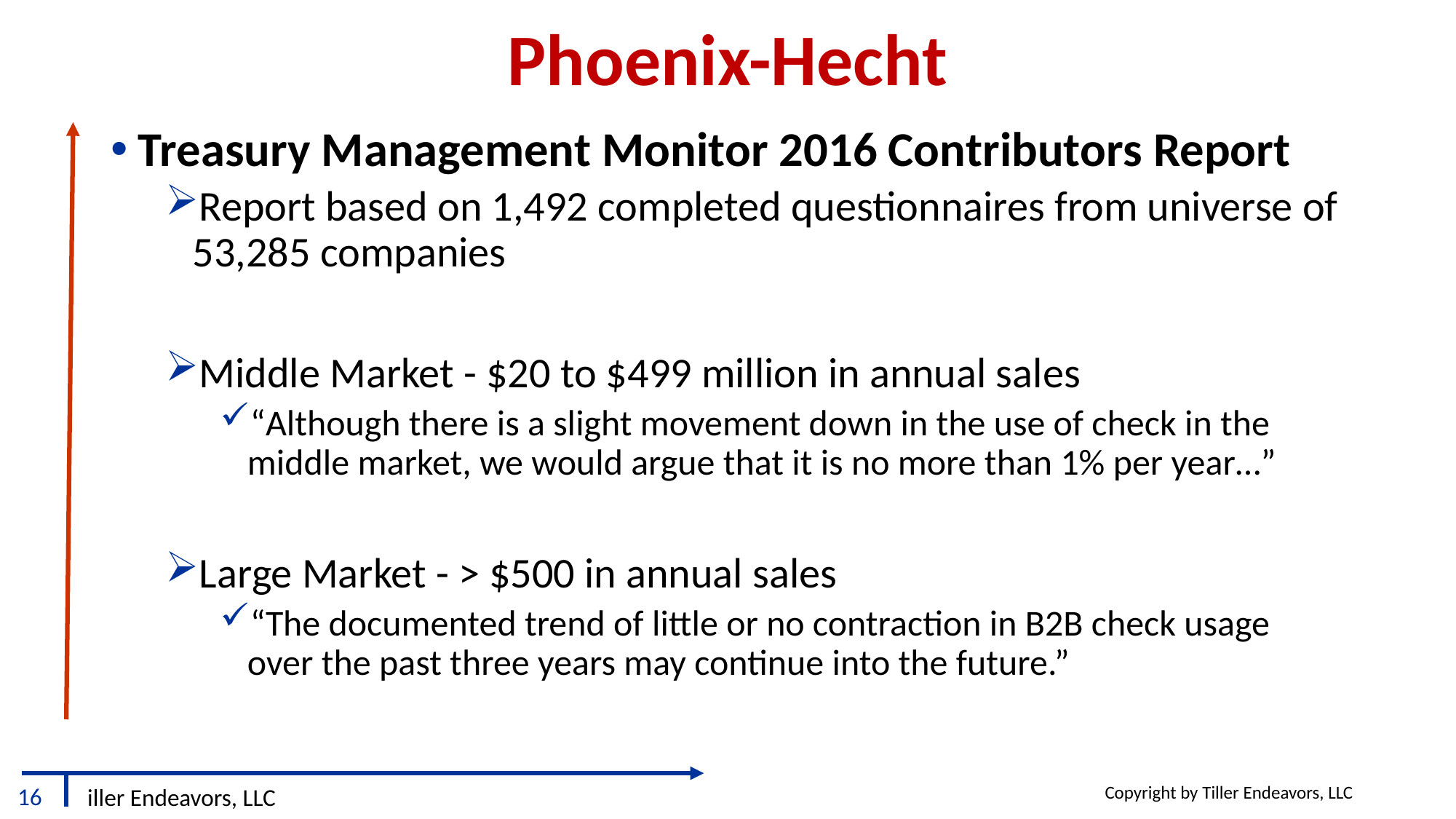

# Phoenix-Hecht
Treasury Management Monitor 2016 Contributors Report
Report based on 1,492 completed questionnaires from universe of 53,285 companies

Middle Market - $20 to $499 million in annual sales
“Although there is a slight movement down in the use of check in the middle market, we would argue that it is no more than 1% per year…”

Large Market - > $500 in annual sales
“The documented trend of little or no contraction in B2B check usage over the past three years may continue into the future.”
Copyright by Tiller Endeavors, LLC